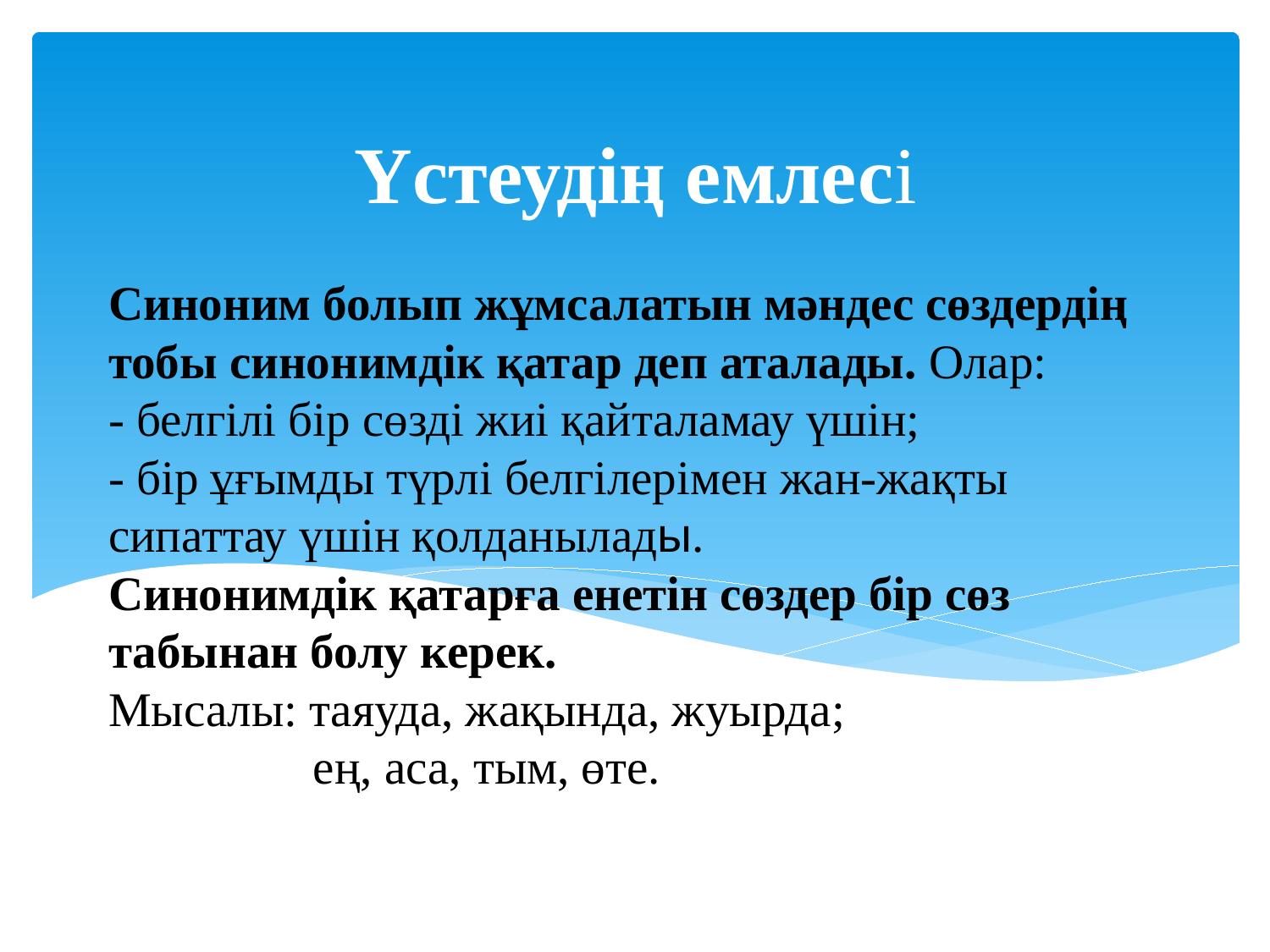

Үстеудің емлесі
# Синоним болып жұмсалатын мәндес сөздердің тобы синонимдік қатар деп аталады. Олар: - белгілі бір сөзді жиі қайталамау үшін; - бір ұғымды түрлі белгілерімен жан-жақты сипаттау үшін қолданылады. Синонимдік қатарға енетін сөздер бір сөз табынан болу керек. Мысалы: таяуда, жақында, жуырда; ең, аса, тым, өте. Тез-жылдам-шапшаң